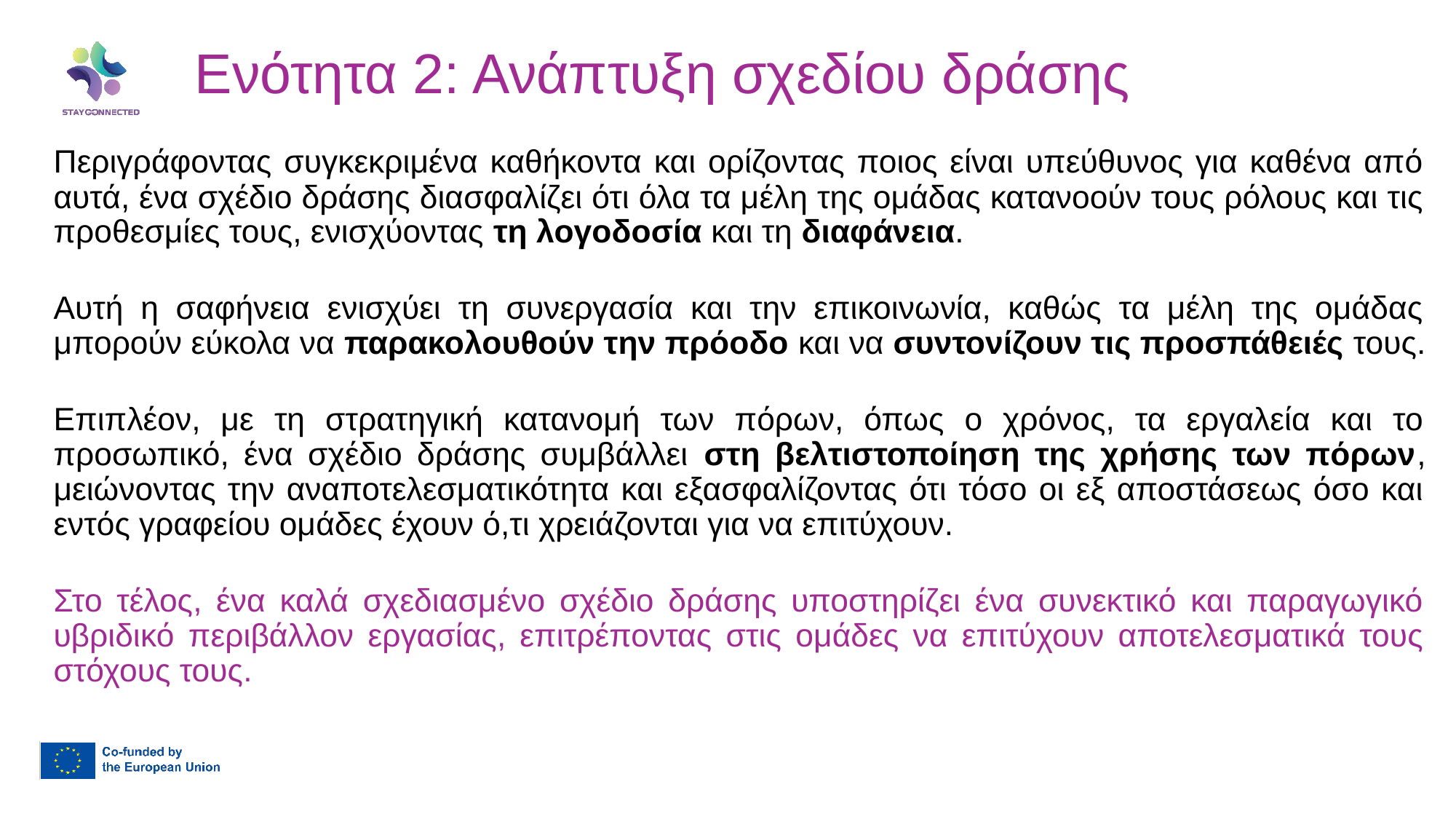

Ενότητα 2: Ανάπτυξη σχεδίου δράσης
Περιγράφοντας συγκεκριμένα καθήκοντα και ορίζοντας ποιος είναι υπεύθυνος για καθένα από αυτά, ένα σχέδιο δράσης διασφαλίζει ότι όλα τα μέλη της ομάδας κατανοούν τους ρόλους και τις προθεσμίες τους, ενισχύοντας τη λογοδοσία και τη διαφάνεια.

Αυτή η σαφήνεια ενισχύει τη συνεργασία και την επικοινωνία, καθώς τα μέλη της ομάδας μπορούν εύκολα να παρακολουθούν την πρόοδο και να συντονίζουν τις προσπάθειές τους.

Επιπλέον, με τη στρατηγική κατανομή των πόρων, όπως ο χρόνος, τα εργαλεία και το προσωπικό, ένα σχέδιο δράσης συμβάλλει στη βελτιστοποίηση της χρήσης των πόρων, μειώνοντας την αναποτελεσματικότητα και εξασφαλίζοντας ότι τόσο οι εξ αποστάσεως όσο και εντός γραφείου ομάδες έχουν ό,τι χρειάζονται για να επιτύχουν.

Στο τέλος, ένα καλά σχεδιασμένο σχέδιο δράσης υποστηρίζει ένα συνεκτικό και παραγωγικό υβριδικό περιβάλλον εργασίας, επιτρέποντας στις ομάδες να επιτύχουν αποτελεσματικά τους στόχους τους.